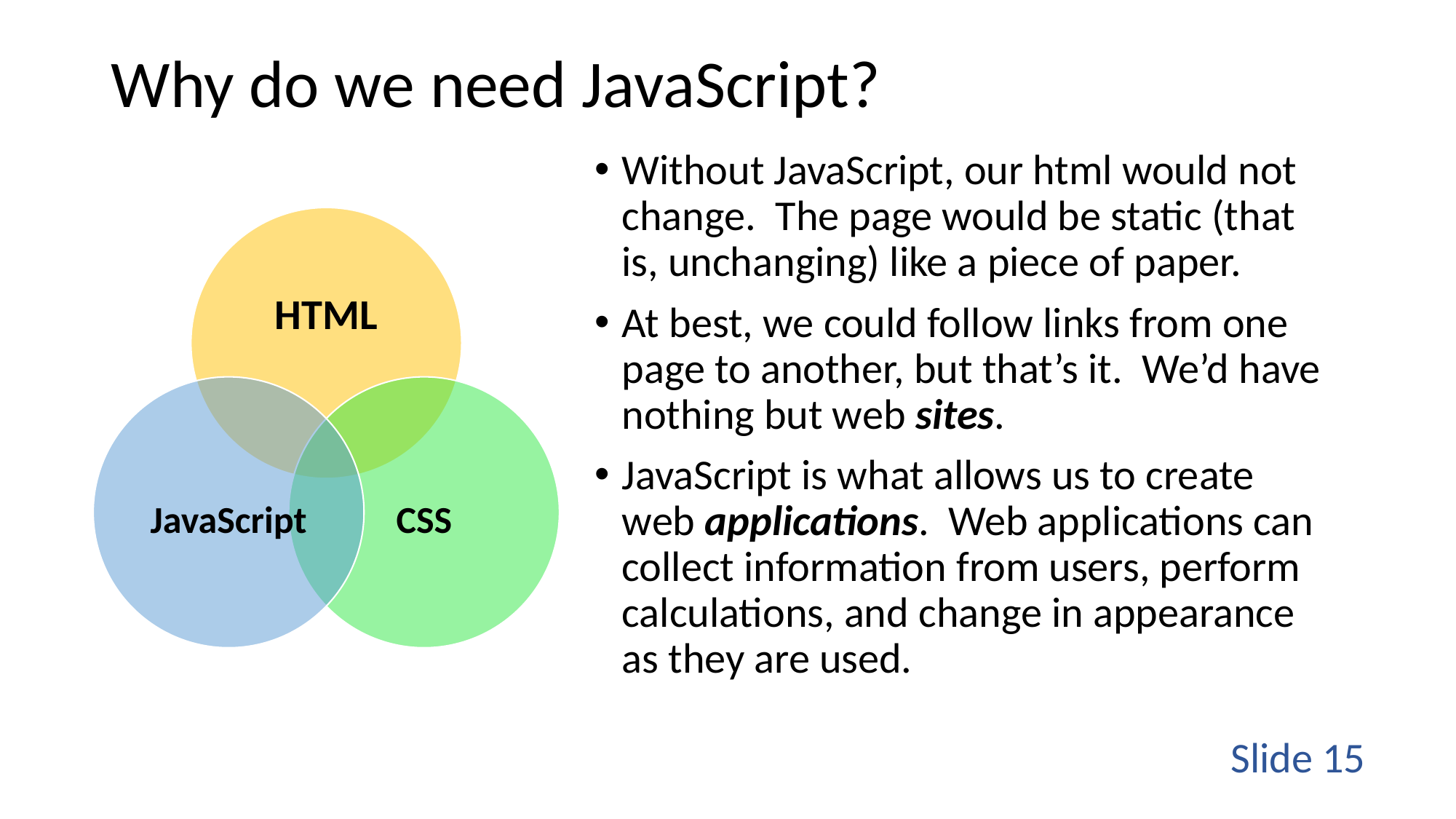

# Why do we need JavaScript?
Without JavaScript, our html would not change.  The page would be static (that is, unchanging) like a piece of paper.
At best, we could follow links from one page to another, but that’s it.  We’d have nothing but web sites.
JavaScript is what allows us to create web applications.  Web applications can collect information from users, perform calculations, and change in appearance as they are used.

HTML
CSS
JavaScript
Slide 15